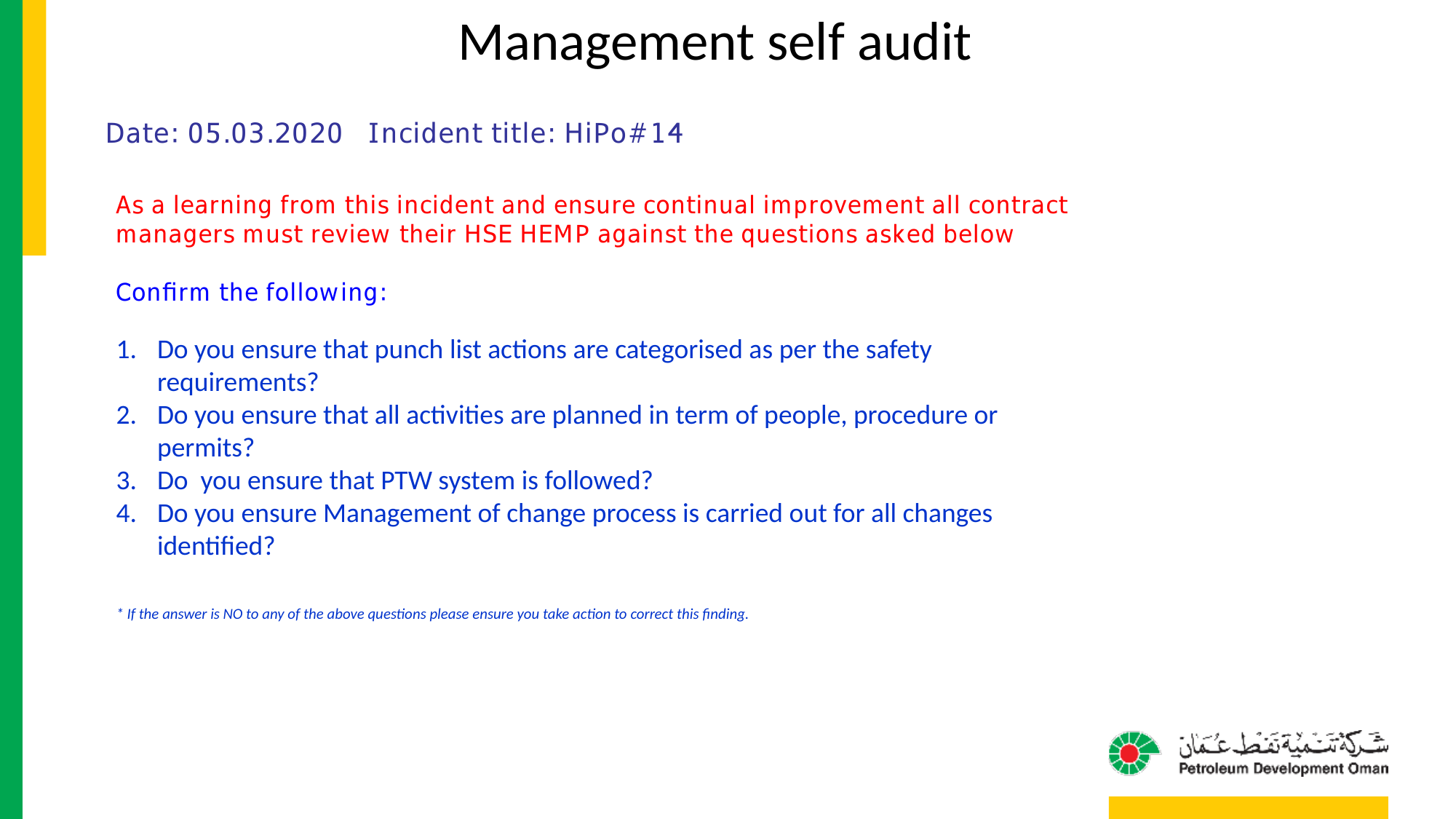

Management self audit

Date: 05.03.2020   Incident title: HiPo#14

As a learning from this incident and ensure continual improvement all contract
managers must review their HSE HEMP against the questions asked below

Confirm the following:

Do you ensure that punch list actions are categorised as per the safety requirements?
Do you ensure that all activities are planned in term of people, procedure or permits?
Do  you ensure that PTW system is followed?
Do you ensure Management of change process is carried out for all changes identified?

* If the answer is NO to any of the above questions please ensure you take action to correct this finding.